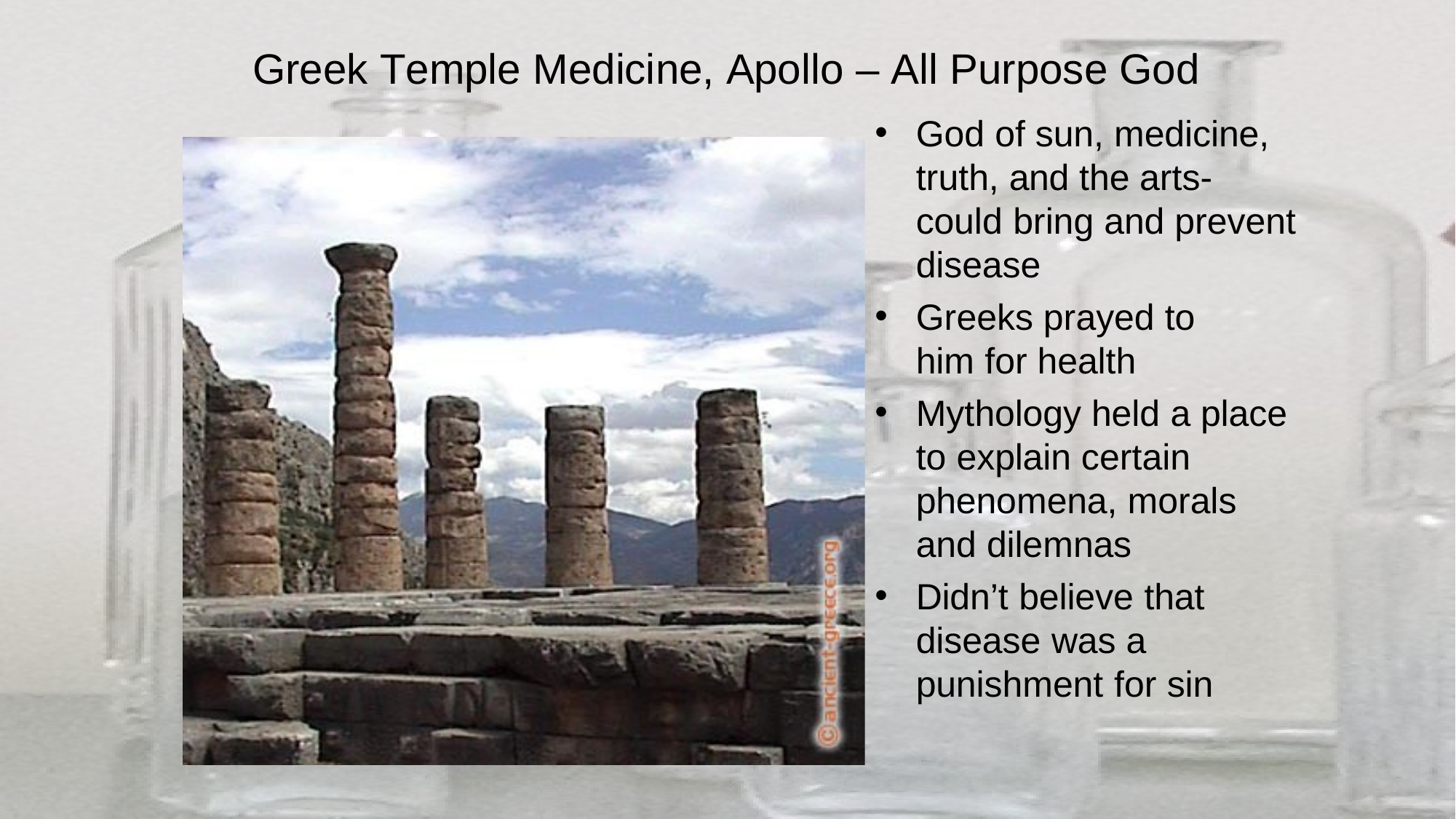

Greek Temple Medicine, Apollo – All Purpose God
God of sun, medicine, truth, and the arts- could bring and prevent disease
Greeks prayed to him for health
Mythology held a place to explain certain phenomena, morals and dilemnas
Didn’t believe that disease was a punishment for sin